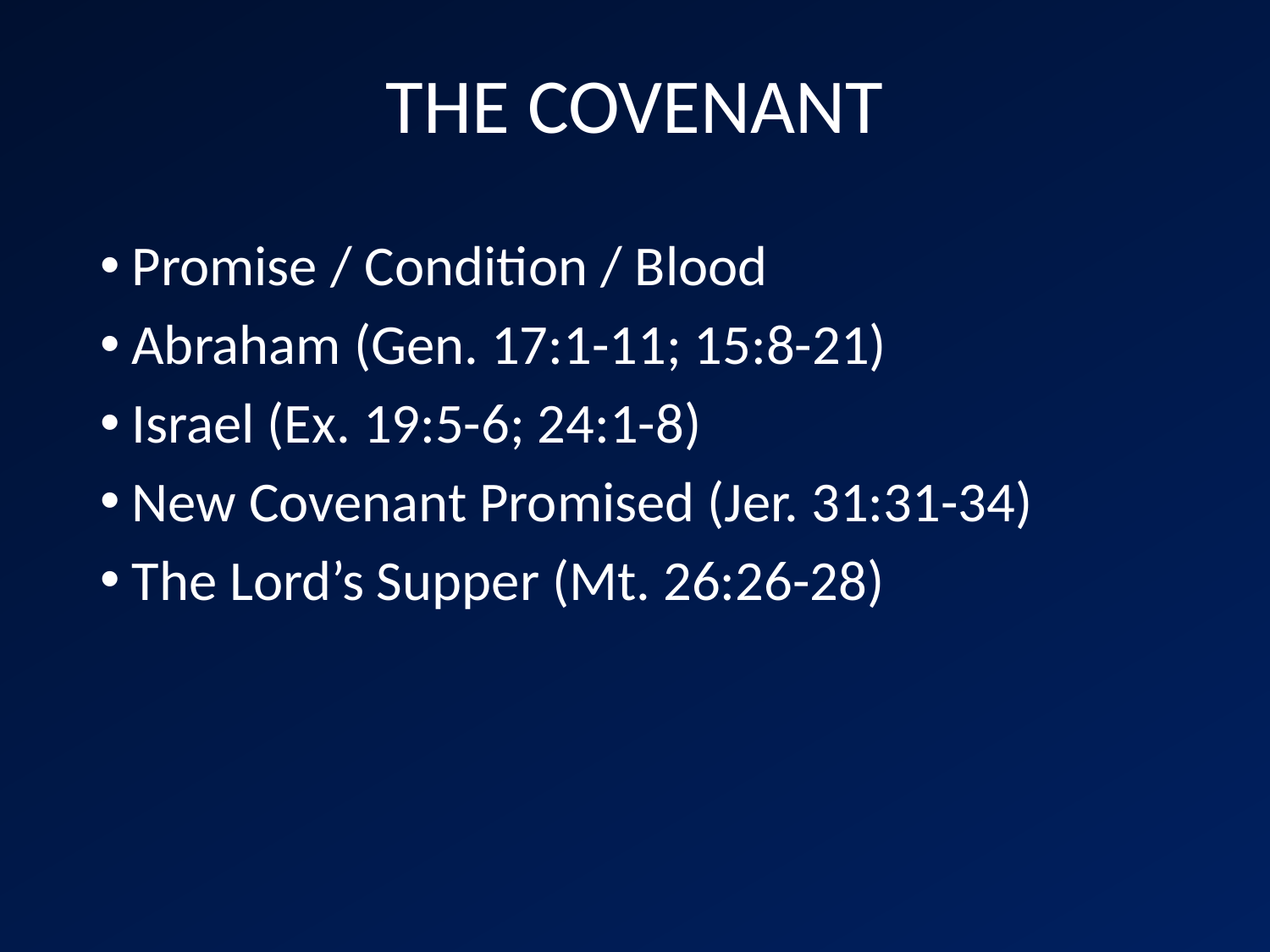

# THE COVENANT
Promise / Condition / Blood
Abraham (Gen. 17:1-11; 15:8-21)
Israel (Ex. 19:5-6; 24:1-8)
New Covenant Promised (Jer. 31:31-34)
The Lord’s Supper (Mt. 26:26-28)